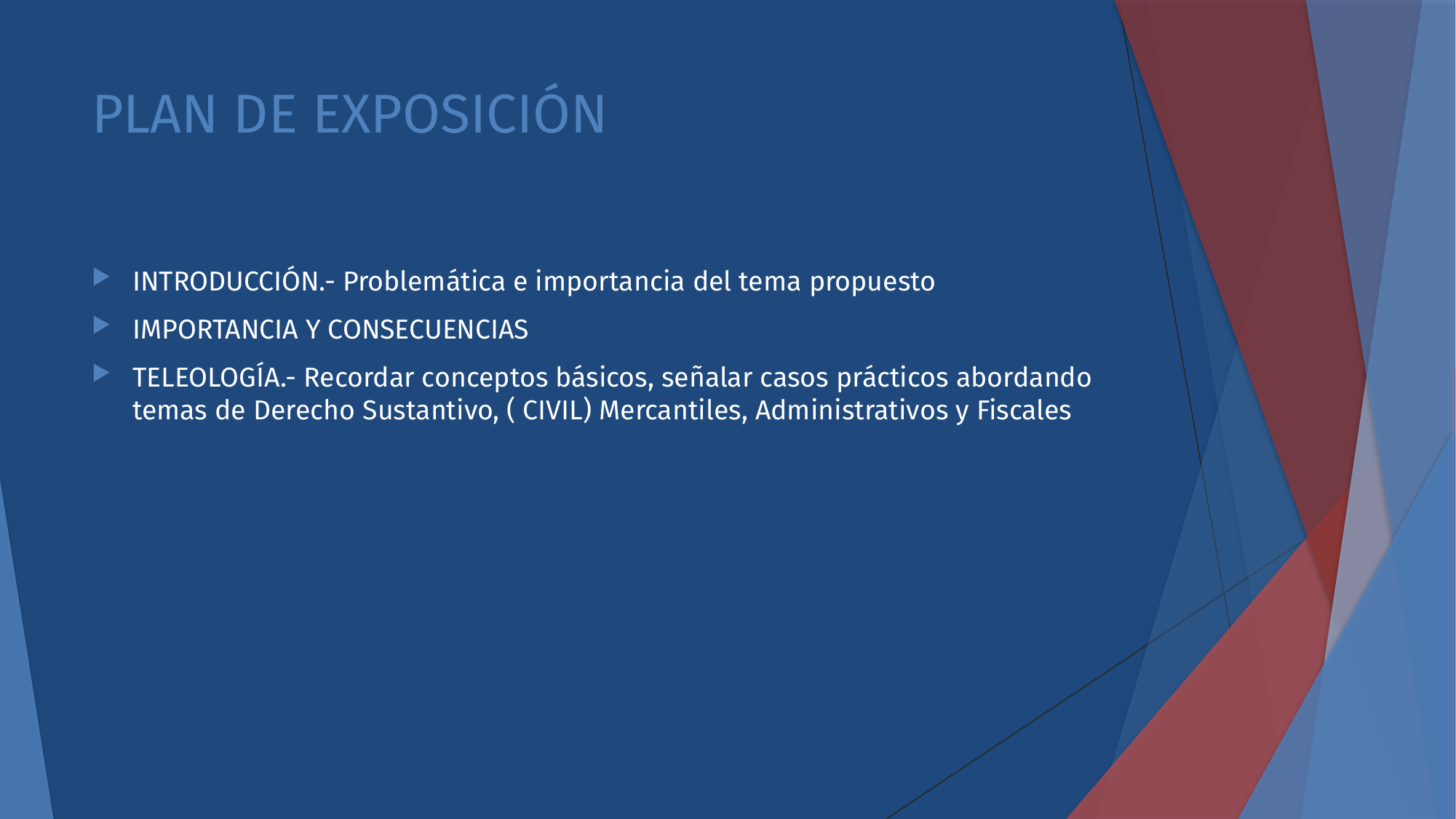

# PLAN DE EXPOSICIÓN
INTRODUCCIÓN.- Problemática e importancia del tema propuesto
IMPORTANCIA Y CONSECUENCIAS
TELEOLOGÍA.- Recordar conceptos básicos, señalar casos prácticos abordando temas de Derecho Sustantivo, ( CIVIL) Mercantiles, Administrativos y Fiscales